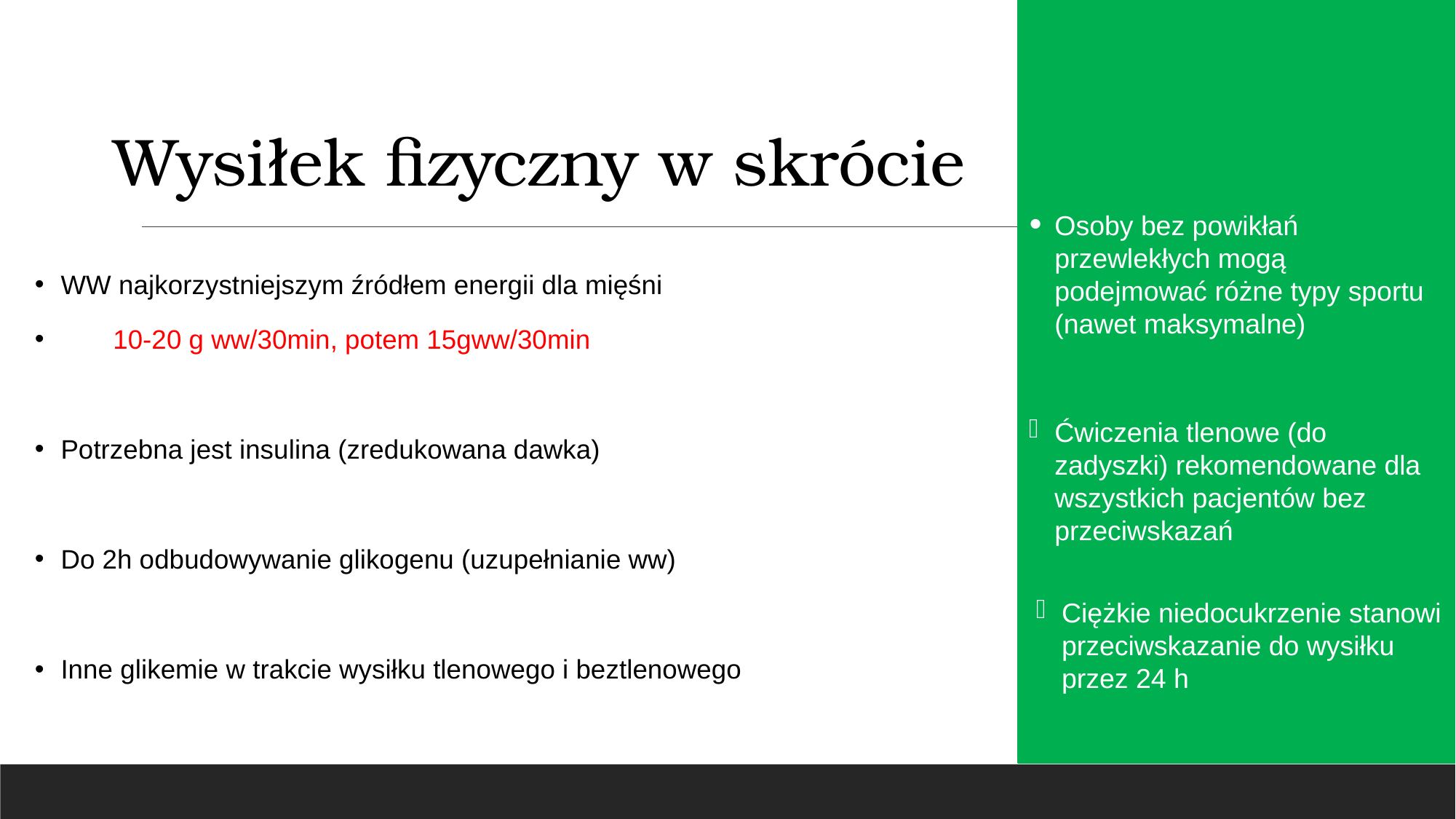

# Wysiłek fizyczny w skrócie
Osoby bez powikłań przewlekłych mogą podejmować różne typy sportu (nawet maksymalne)
WW najkorzystniejszym źródłem energii dla mięśni
       10-20 g ww/30min, potem 15gww/30min

Potrzebna jest insulina (zredukowana dawka)

Do 2h odbudowywanie glikogenu (uzupełnianie ww)

Inne glikemie w trakcie wysiłku tlenowego i beztlenowego
Ćwiczenia tlenowe (do zadyszki) rekomendowane dla wszystkich pacjentów bez przeciwskazań
Ciężkie niedocukrzenie stanowi przeciwskazanie do wysiłku przez 24 h